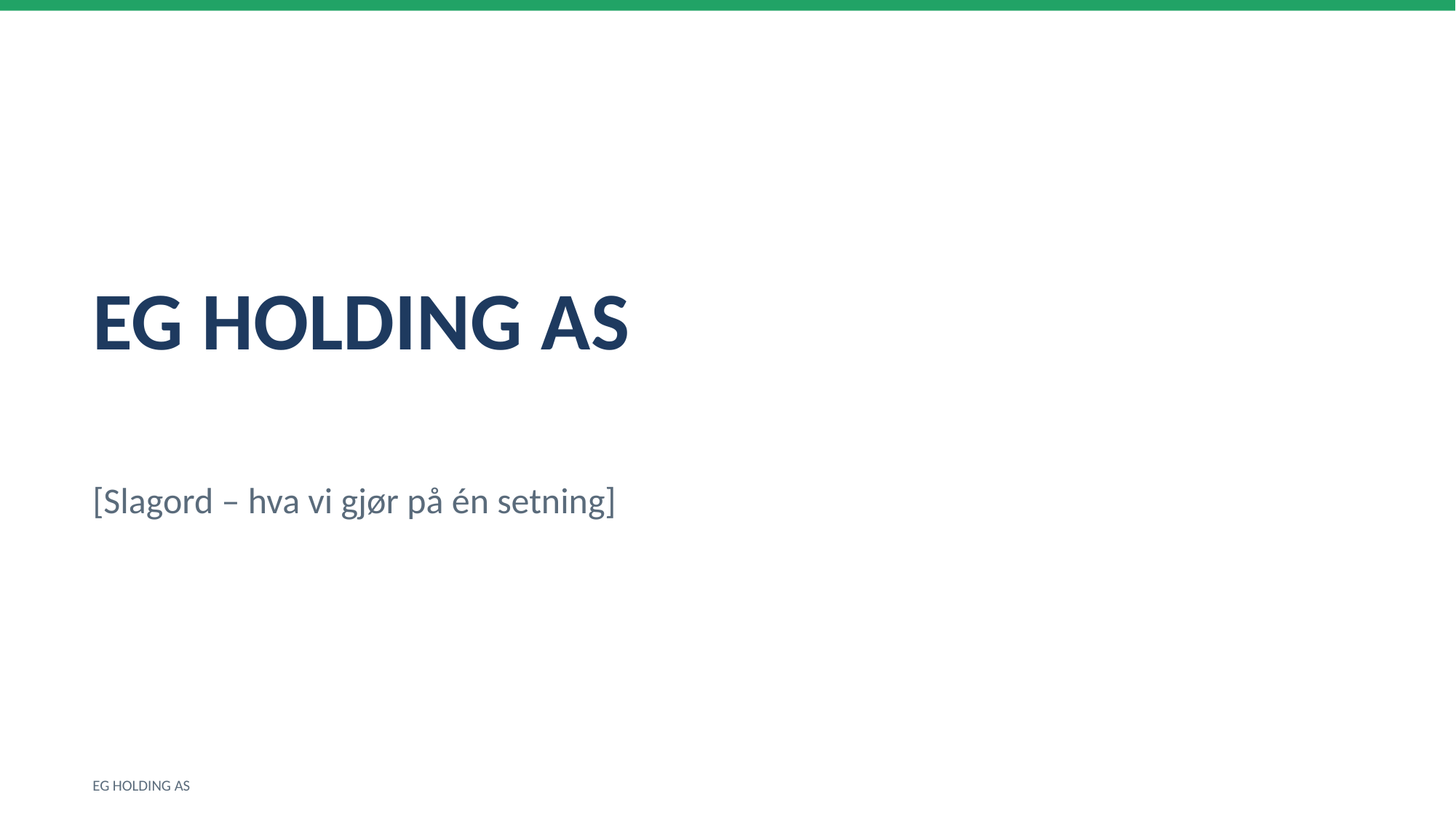

EG HOLDING AS
[Slagord – hva vi gjør på én setning]
EG HOLDING AS